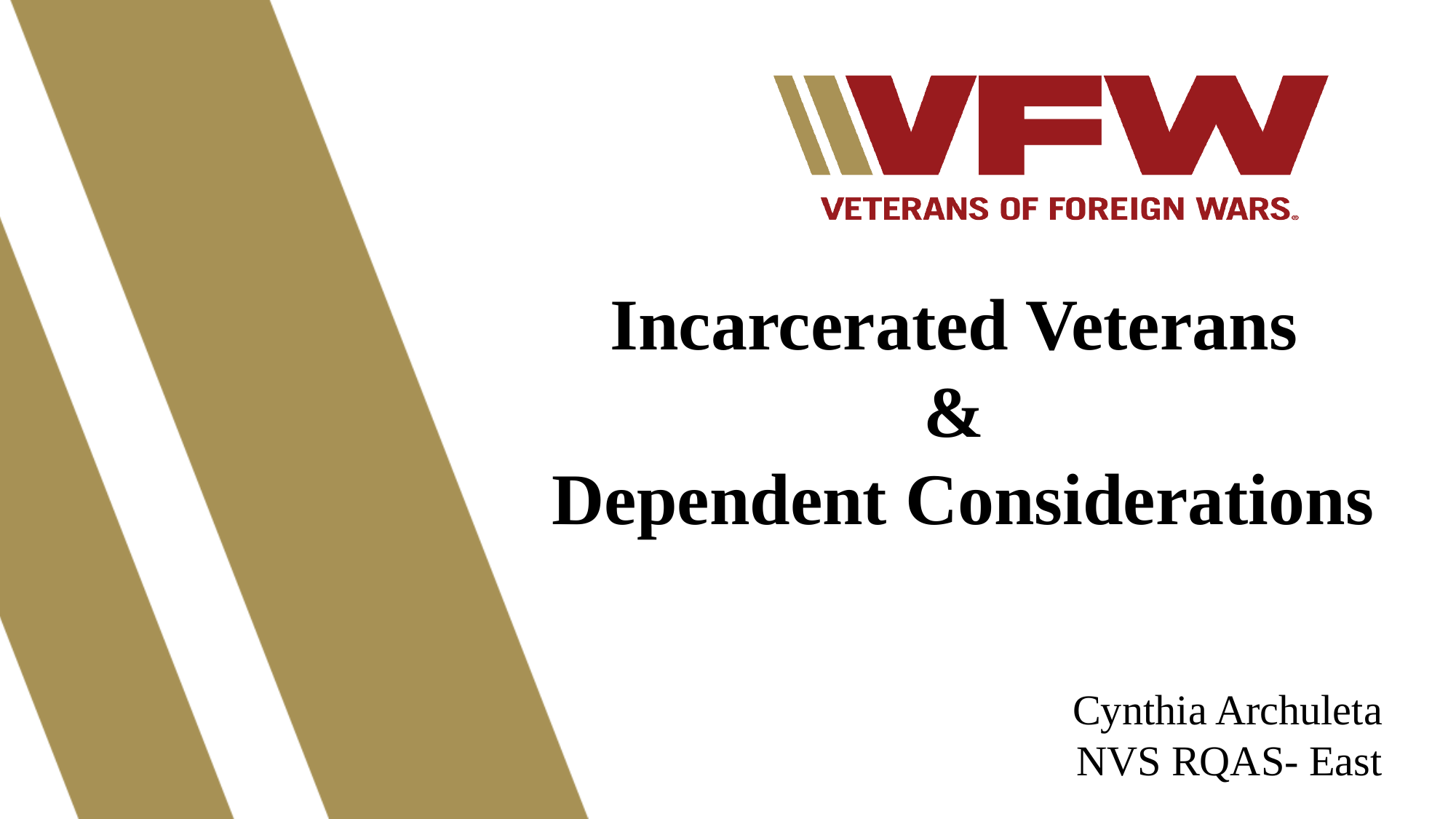

Incarcerated Veterans
&
Dependent Considerations
Cynthia Archuleta
NVS RQAS- East